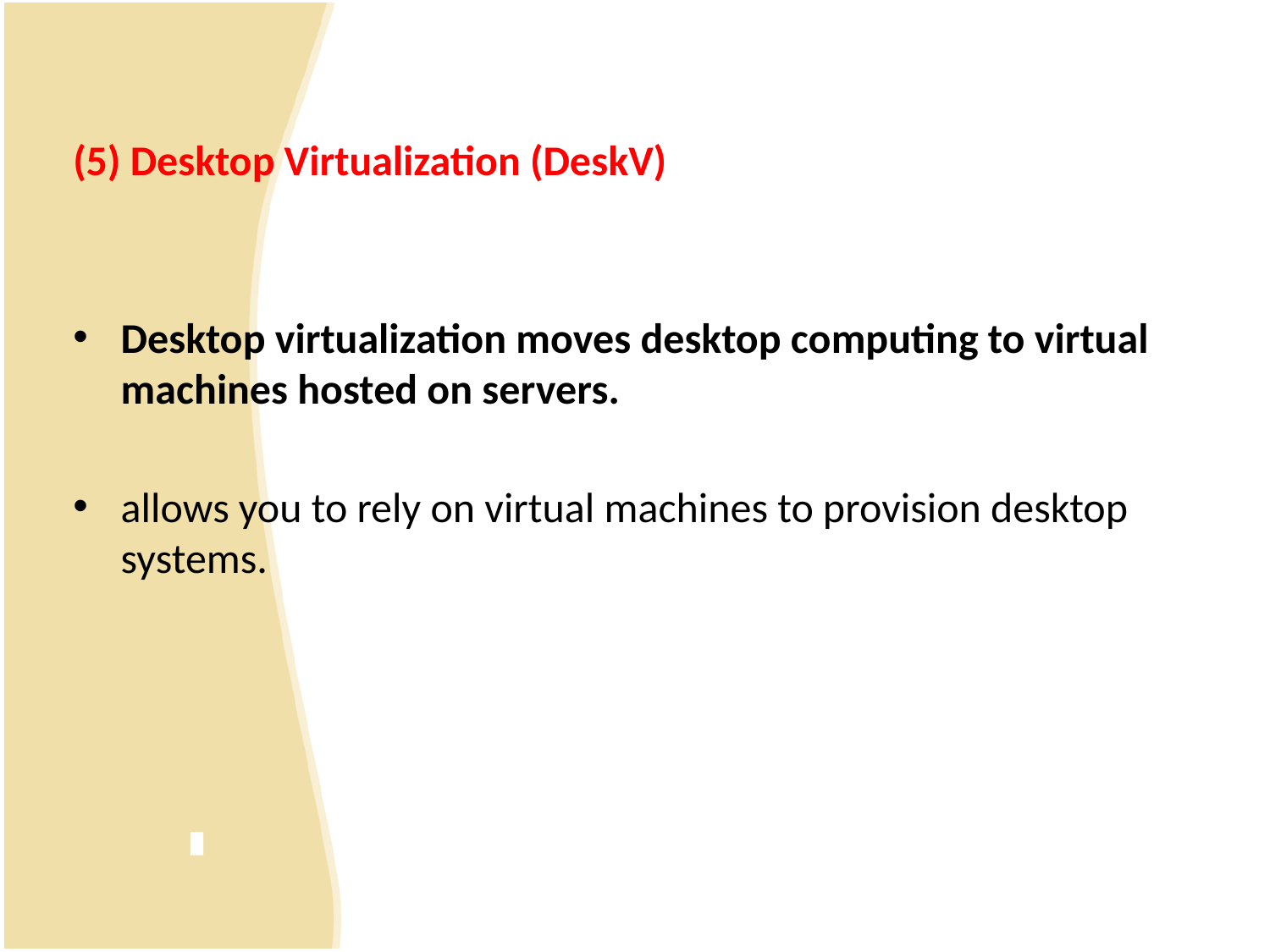

(5) Desktop Virtualization (DeskV)

Desktop virtualization moves desktop computing to virtual machines hosted on servers.

allows you to rely on virtual machines to provision desktop systems.